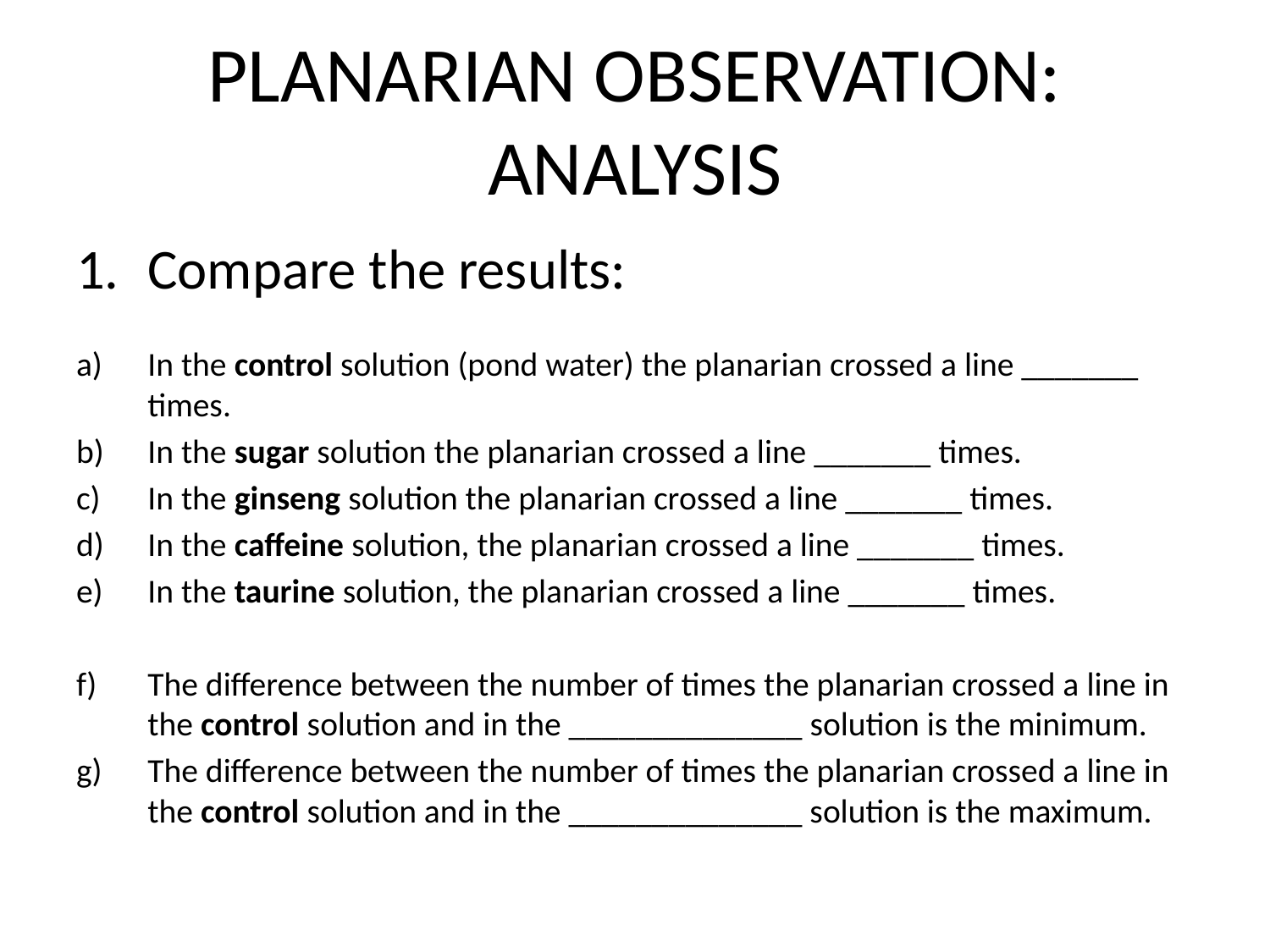

# PLANARIAN OBSERVATION: ANALYSIS
Compare the results:

In the control solution (pond water) the planarian crossed a line _______ times.
In the sugar solution the planarian crossed a line _______ times.
In the ginseng solution the planarian crossed a line _______ times.
In the caffeine solution, the planarian crossed a line _______ times.
In the taurine solution, the planarian crossed a line _______ times.

The difference between the number of times the planarian crossed a line in the control solution and in the ______________ solution is the minimum.
The difference between the number of times the planarian crossed a line in the control solution and in the ______________ solution is the maximum.